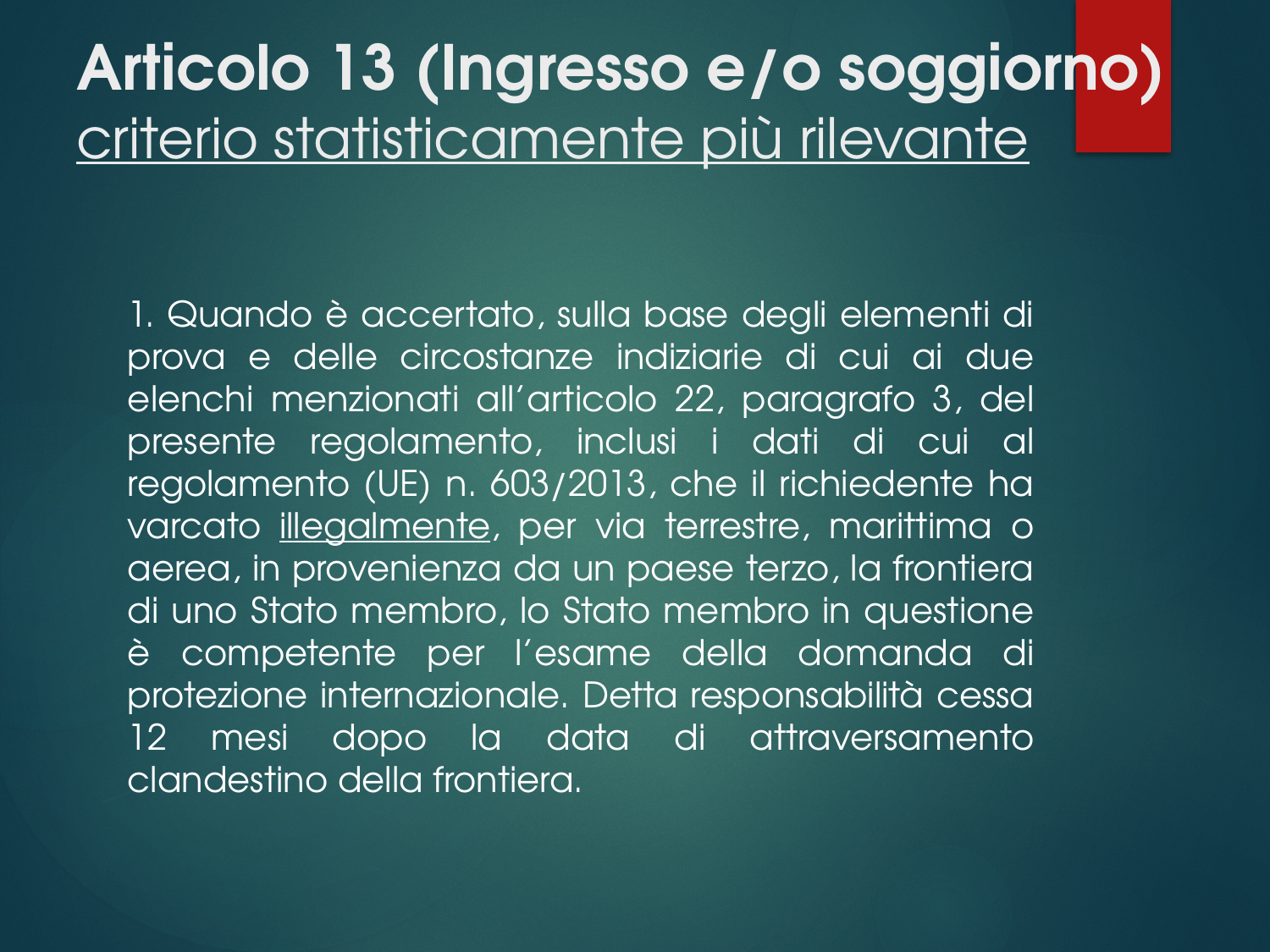

# Articolo 13 (Ingresso e/o soggiorno) criterio statisticamente più rilevante
1. Quando è accertato, sulla base degli elementi di prova e delle circostanze indiziarie di cui ai due elenchi menzionati all’articolo 22, paragrafo 3, del presente regolamento, inclusi i dati di cui al regolamento (UE) n. 603/2013, che il richiedente ha varcato illegalmente, per via terrestre, marittima o aerea, in provenienza da un paese terzo, la frontiera di uno Stato membro, lo Stato membro in questione è competente per l’esame della domanda di protezione internazionale. Detta responsabilità cessa 12 mesi dopo la data di attraversamento clandestino della frontiera.